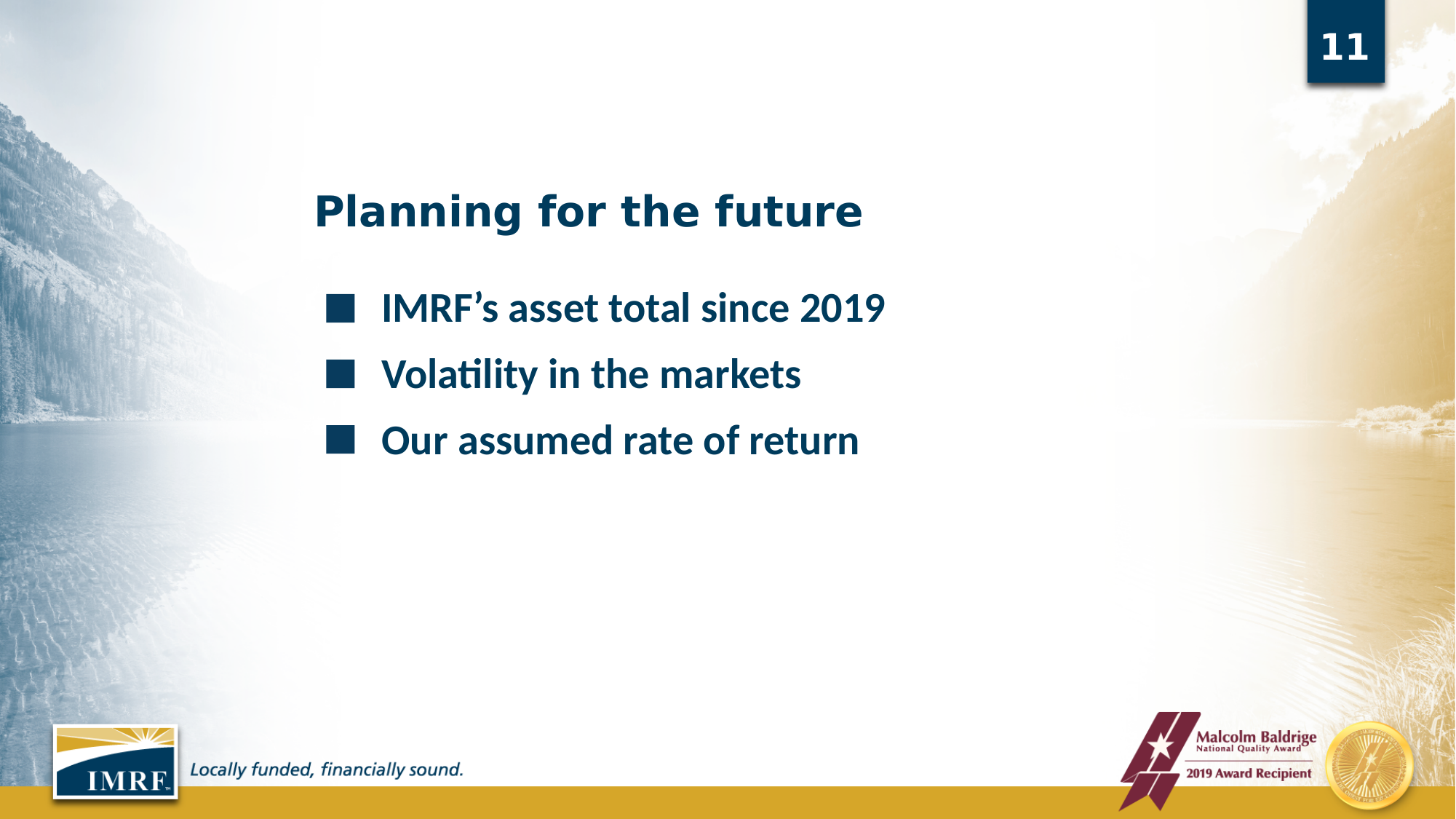

11
# Planning for the future
IMRF’s asset total since 2019
Volatility in the markets
Our assumed rate of return